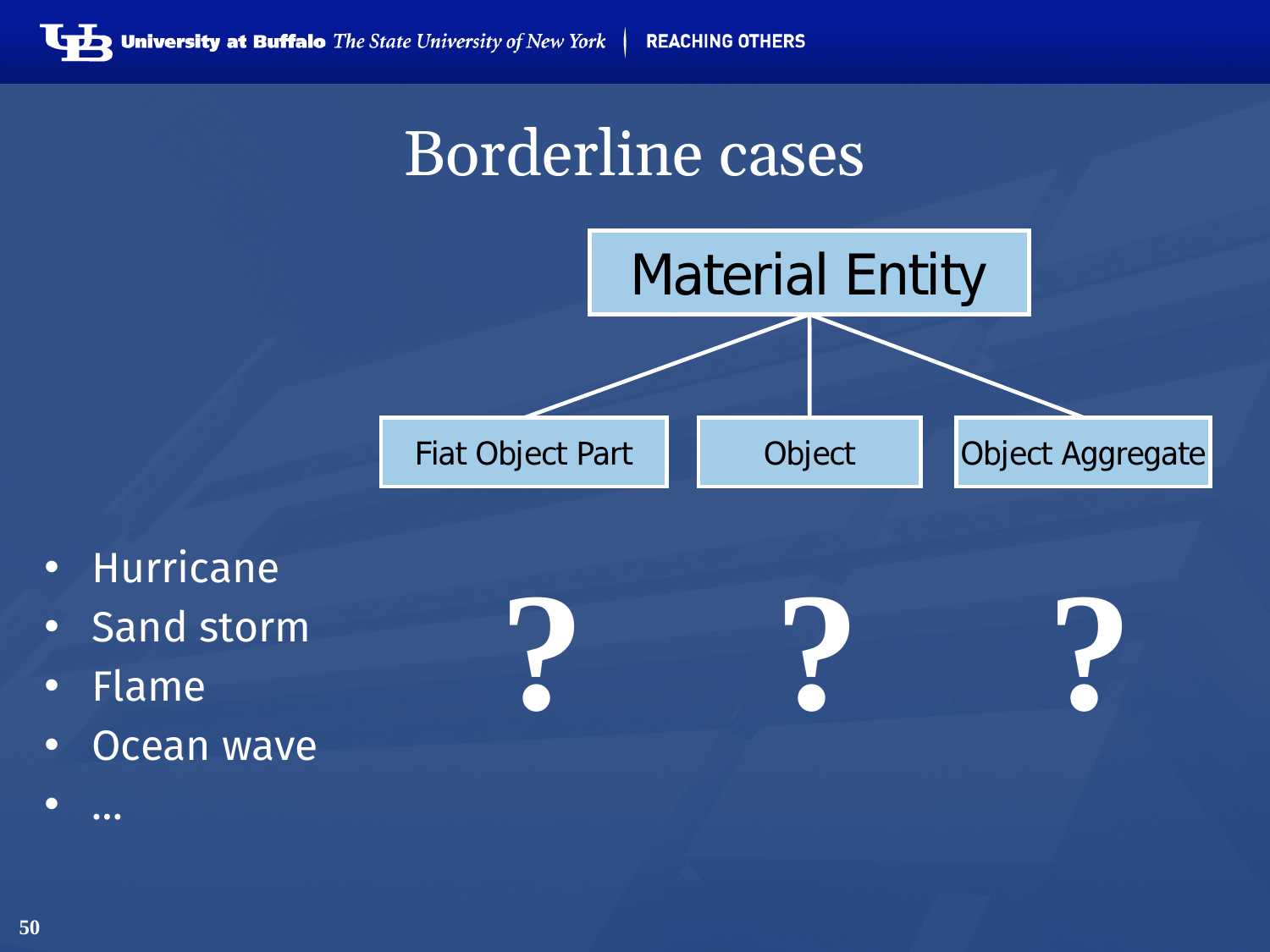

# Borderline cases
Material Entity
Object
Object Aggregate
Fiat Object Part
?
?
?
Hurricane
Sand storm
Flame
Ocean wave
…
50